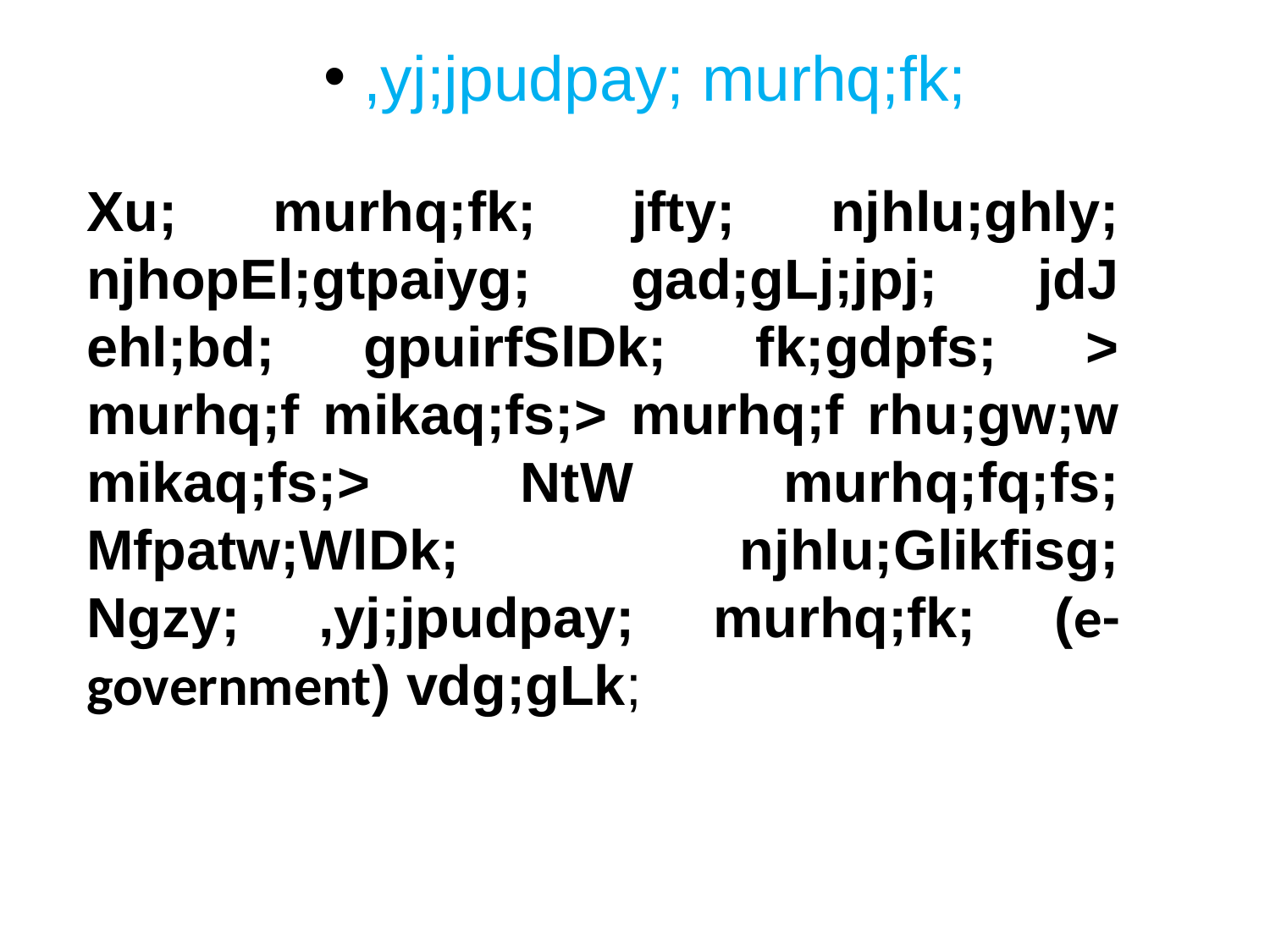

,yj;jpudpay; murhq;fk;
Xu; murhq;fk; jfty; njhlu;ghly; njhopEl;gtpaiyg; gad;gLj;jpj; jdJ ehl;bd; gpuirfSlDk; fk;gdpfs; > murhq;f mikaq;fs;> murhq;f rhu;gw;w mikaq;fs;> NtW murhq;fq;fs; Mfpatw;WlDk; njhlu;Glikfisg; Ngzy; ,yj;jpudpay; murhq;fk; (e-government) vdg;gLk;